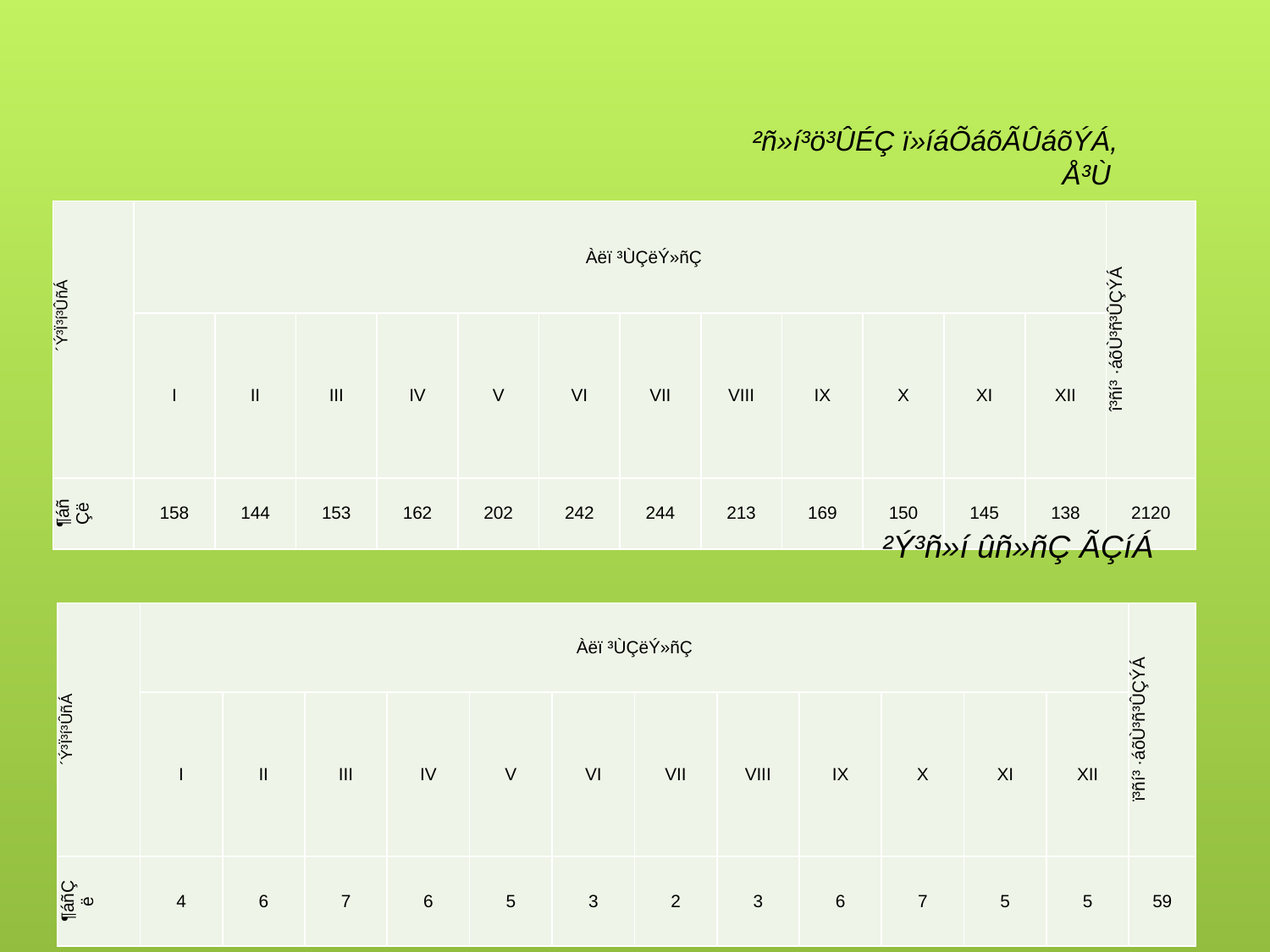

²ñ»í³ö³ÛÉÇ ï»íáÕáõÃÛáõÝÁ, Å³Ù
#
| ´Ý³Ï³í³ÛñÁ | Àëï ³ÙÇëÝ»ñÇ |  |  |  |  |  |  |  |  |  |  |  | î³ñí³ ·áõÙ³ñ³ÛÇÝÁ |
| --- | --- | --- | --- | --- | --- | --- | --- | --- | --- | --- | --- | --- | --- |
|  | I | II | III | IV | V | VI | VII | VIII | IX | X | XI | XII |  |
| ¶áñÇë | 158 | 144 | 153 | 162 | 202 | 242 | 244 | 213 | 169 | 150 | 145 | 138 | 2120 |
²Ý³ñ»í ûñ»ñÇ ÃÇíÁ
| ´Ý³Ï³í³ÛñÁ | Àëï ³ÙÇëÝ»ñÇ |  |  |  |  |  |  |  |  |  |  |  | ï³ñí³ ·áõÙ³ñ³ÛÇÝÁ |
| --- | --- | --- | --- | --- | --- | --- | --- | --- | --- | --- | --- | --- | --- |
|  | I | II | III | IV | V | VI | VII | VIII | IX | X | XI | XII |  |
| ¶áñÇë | 4 | 6 | 7 | 6 | 5 | 3 | 2 | 3 | 6 | 7 | 5 | 5 | 59 |